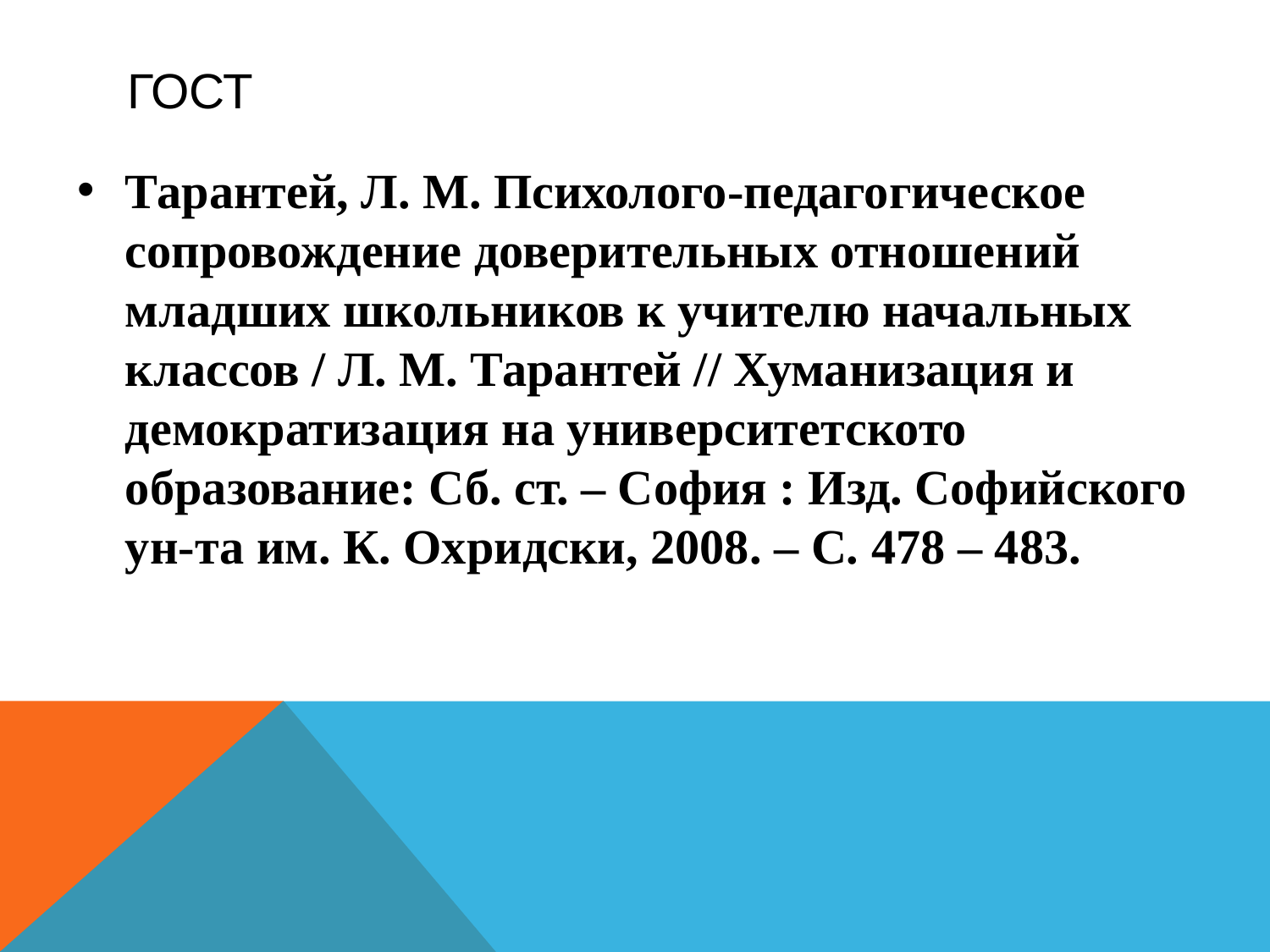

# ГОСТ
Тарантей, Л. М. Психолого-педагогическое сопровождение доверительных отношений младших школьников к учителю начальных классов / Л. М. Тарантей // Хуманизация и демократизация на университетското образование: Сб. ст. – София : Изд. Софийского ун-та им. К. Охридски, 2008. – С. 478 – 483.